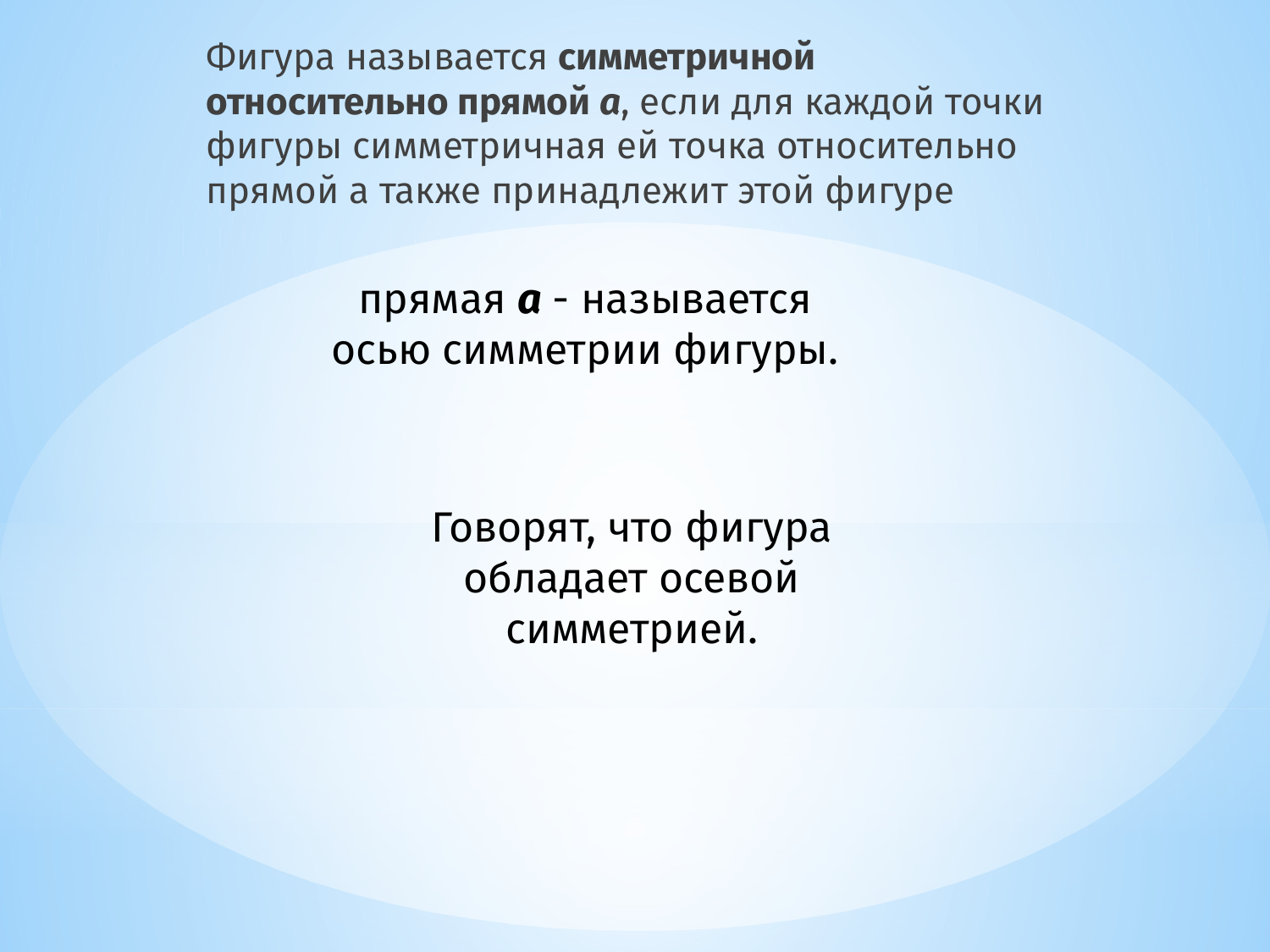

Фигура называется симметричной относительно прямой a, если для каждой точки фигуры симметричная ей точка относительно прямой a также принадлежит этой фигуре
#
прямая a - называется осью симметрии фигуры.
Говорят, что фигура обладает осевой симметрией.